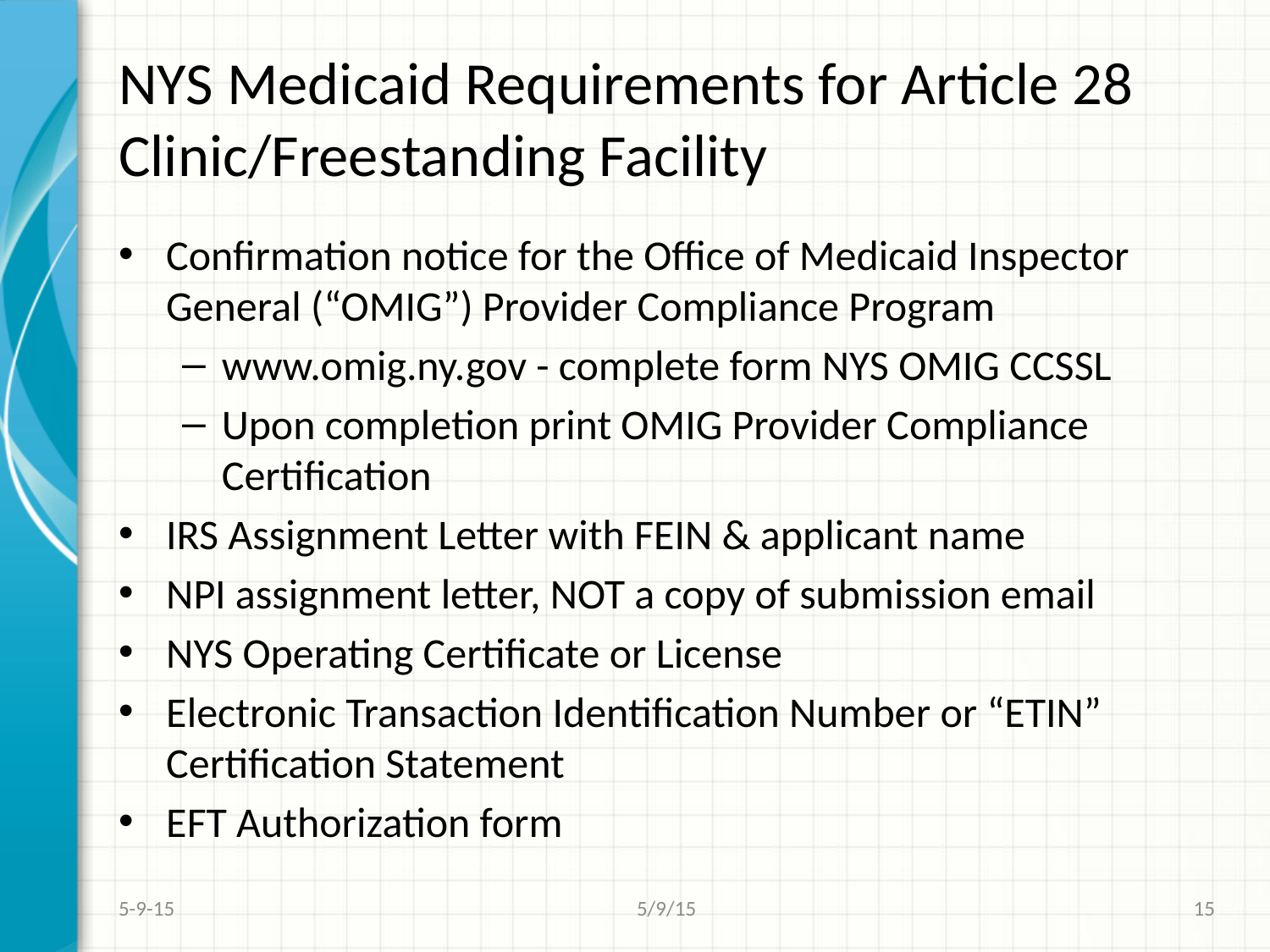

# NYS Medicaid Requirements for Article 28 Clinic/Freestanding Facility
Confirmation notice for the Office of Medicaid Inspector General (“OMIG”) Provider Compliance Program
www.omig.ny.gov - complete form NYS OMIG CCSSL
Upon completion print OMIG Provider Compliance Certification
IRS Assignment Letter with FEIN & applicant name
NPI assignment letter, NOT a copy of submission email
NYS Operating Certificate or License
Electronic Transaction Identification Number or “ETIN” Certification Statement
EFT Authorization form
5-9-15
5/9/15
15